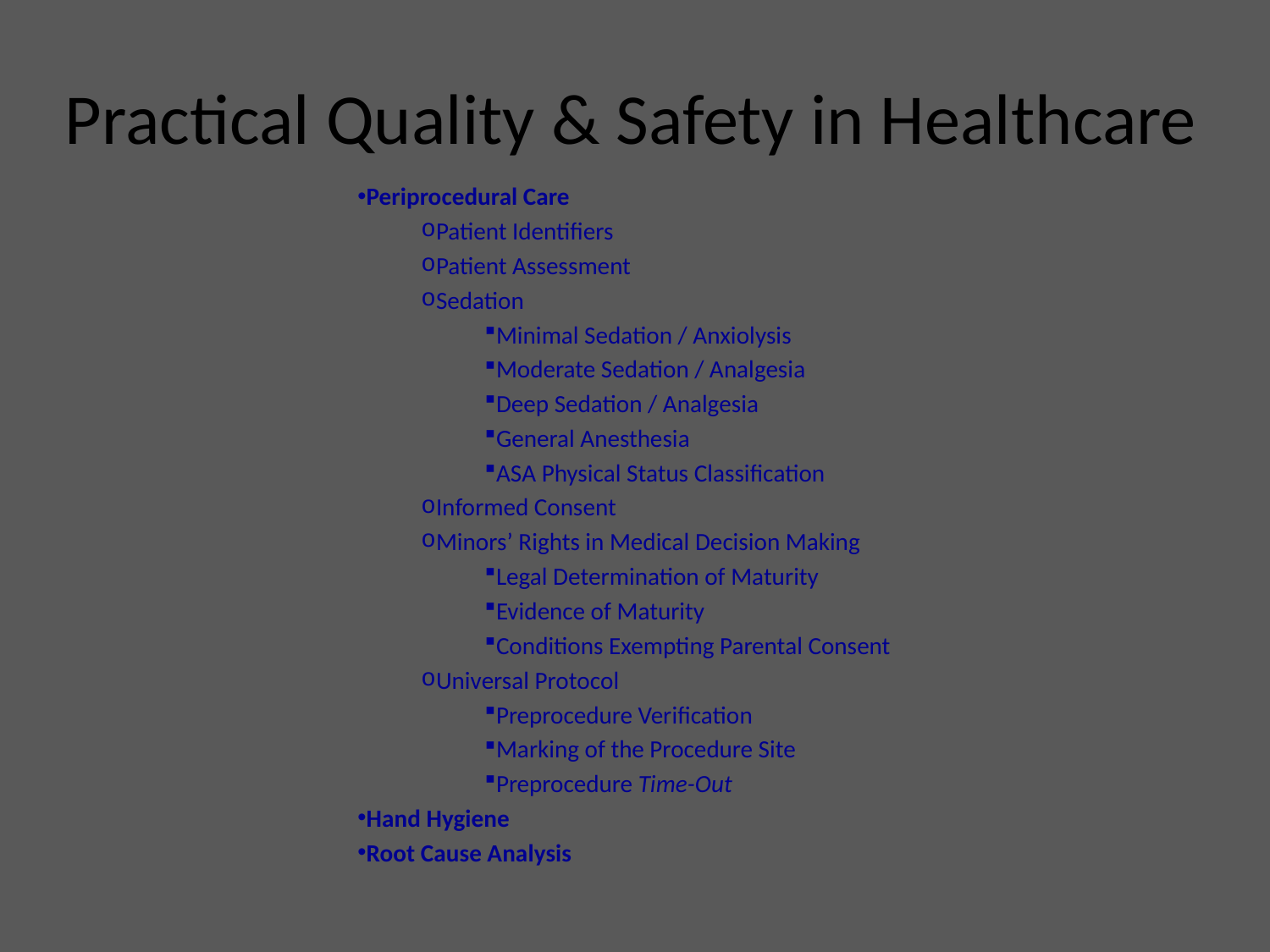

# Practical Quality & Safety in Healthcare
Periprocedural Care
Patient Identifiers
Patient Assessment
Sedation
Minimal Sedation / Anxiolysis
Moderate Sedation / Analgesia
Deep Sedation / Analgesia
General Anesthesia
ASA Physical Status Classification
Informed Consent
Minors’ Rights in Medical Decision Making
Legal Determination of Maturity
Evidence of Maturity
Conditions Exempting Parental Consent
Universal Protocol
Preprocedure Verification
Marking of the Procedure Site
Preprocedure Time-Out
Hand Hygiene
Root Cause Analysis